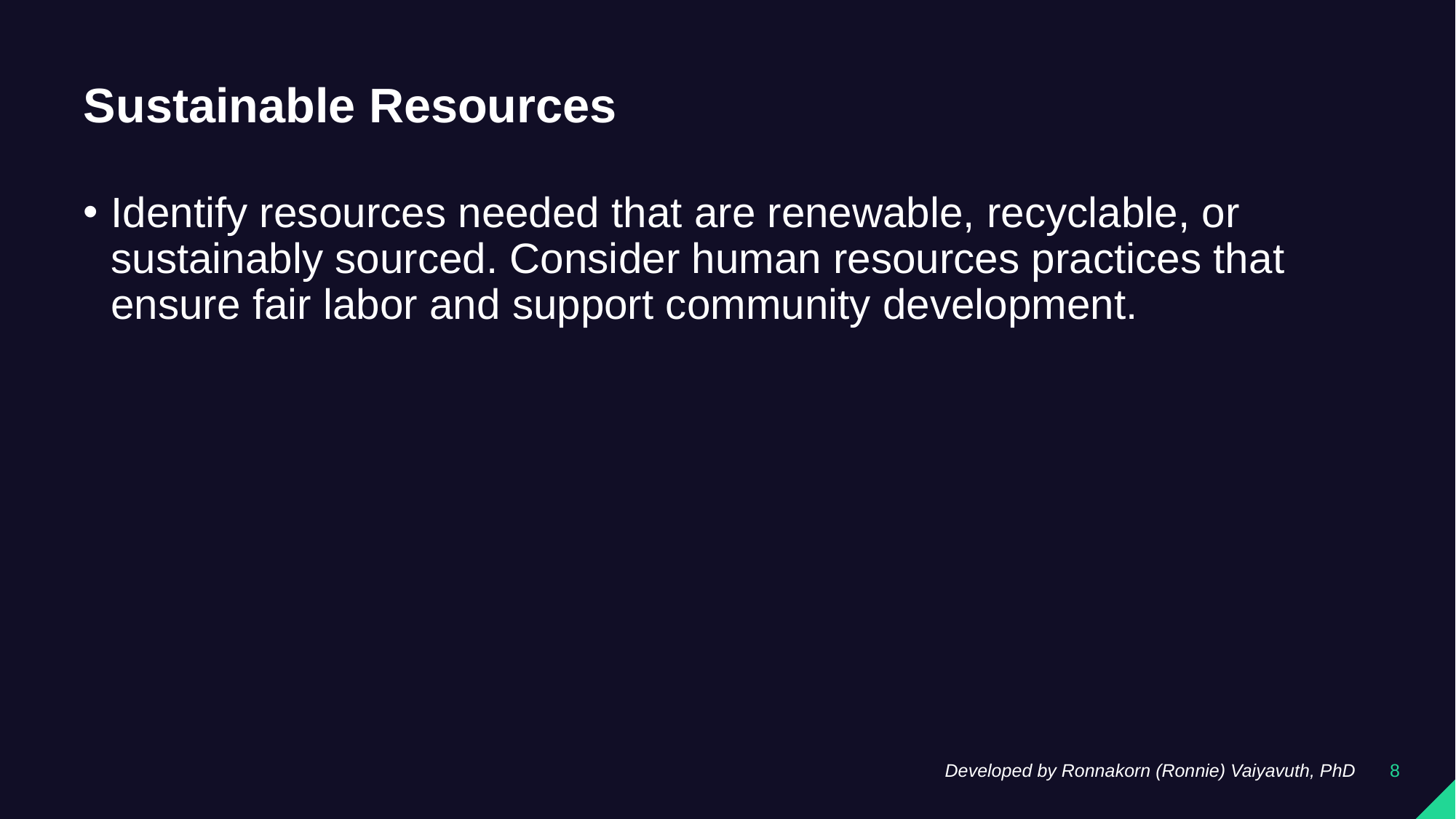

# Sustainable Resources
Identify resources needed that are renewable, recyclable, or sustainably sourced. Consider human resources practices that ensure fair labor and support community development.
Developed by Ronnakorn (Ronnie) Vaiyavuth, PhD
8